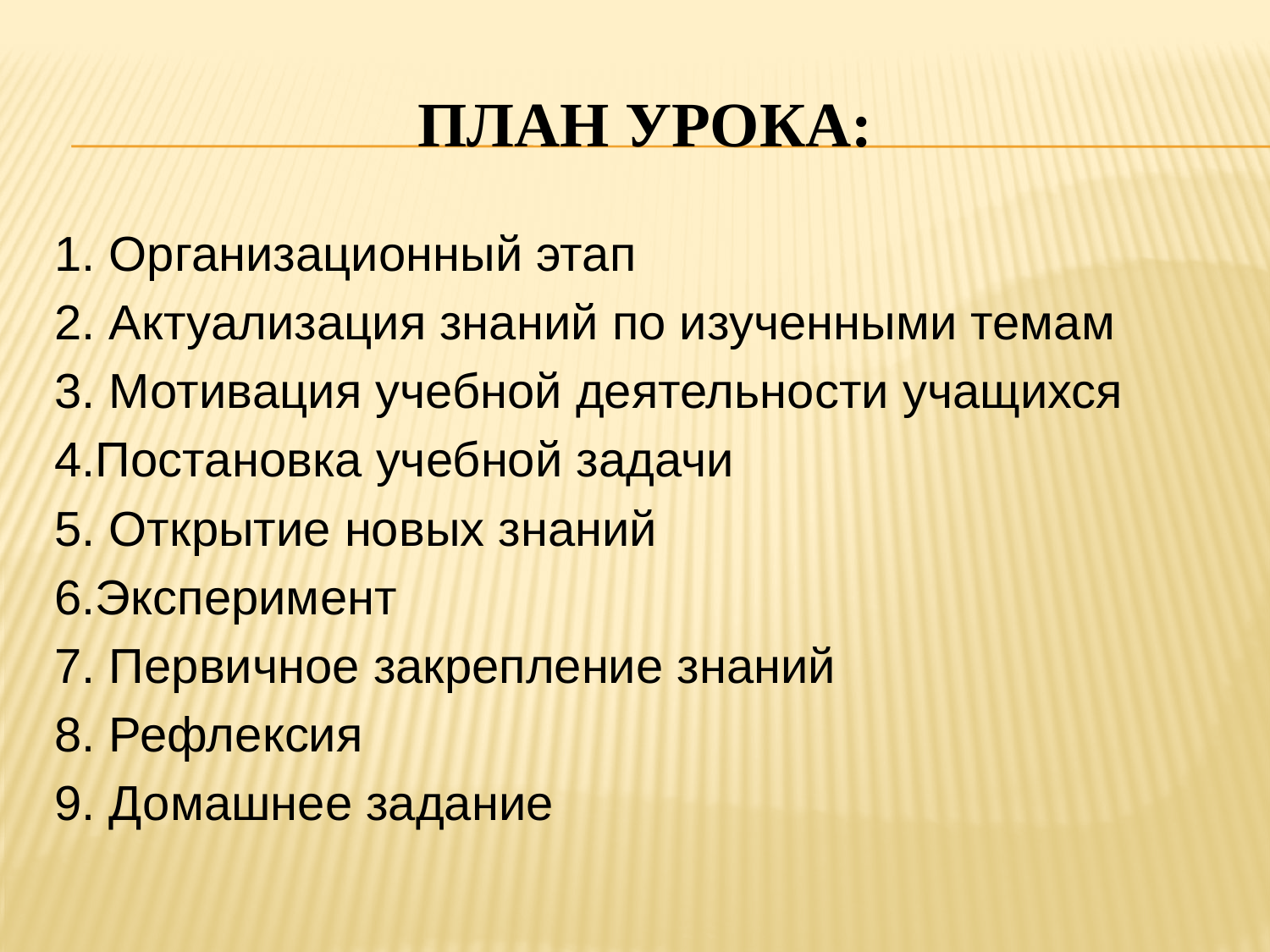

# План урока:
1. Организационный этап
2. Актуализация знаний по изученными темам
3. Мотивация учебной деятельности учащихся
4.Постановка учебной задачи
5. Открытие новых знаний
6.Эксперимент
7. Первичное закрепление знаний
8. Рефлексия
9. Домашнее задание